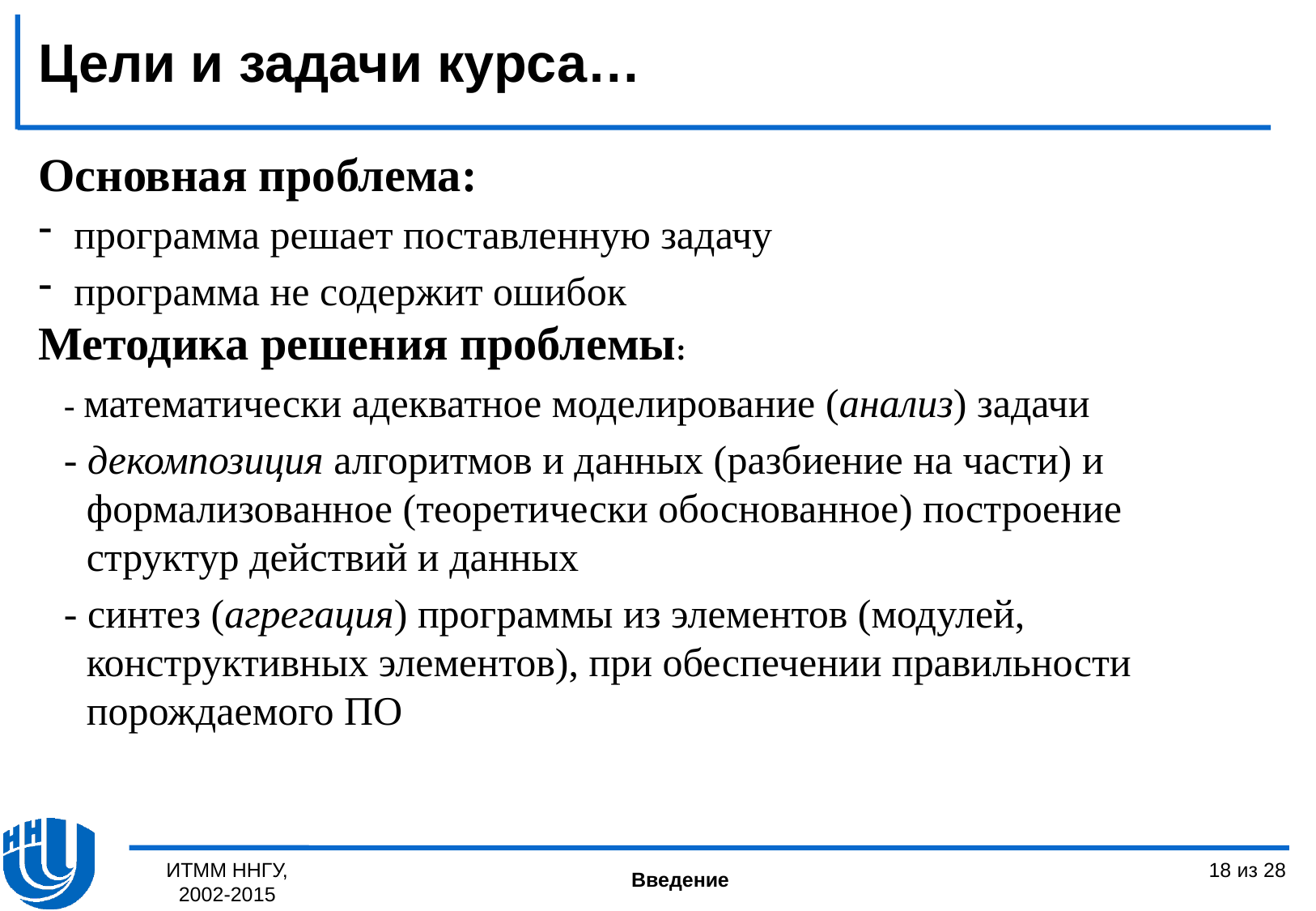

Цели и задачи курса…
Основная проблема:
 программа решает поставленную задачу
 программа не содержит ошибок
Методика решения проблемы:
- математически адекватное моделирование (анализ) задачи
- декомпозиция алгоритмов и данных (разбиение на части) и формализованное (теоретически обоснованное) построение cтруктур действий и данных
- синтез (агрегация) программы из элементов (модулей, конструктивных элементов), при обеспечении правильности порождаемого ПО

ИТММ ННГУ, 2002-2015
18 из 28
Введение